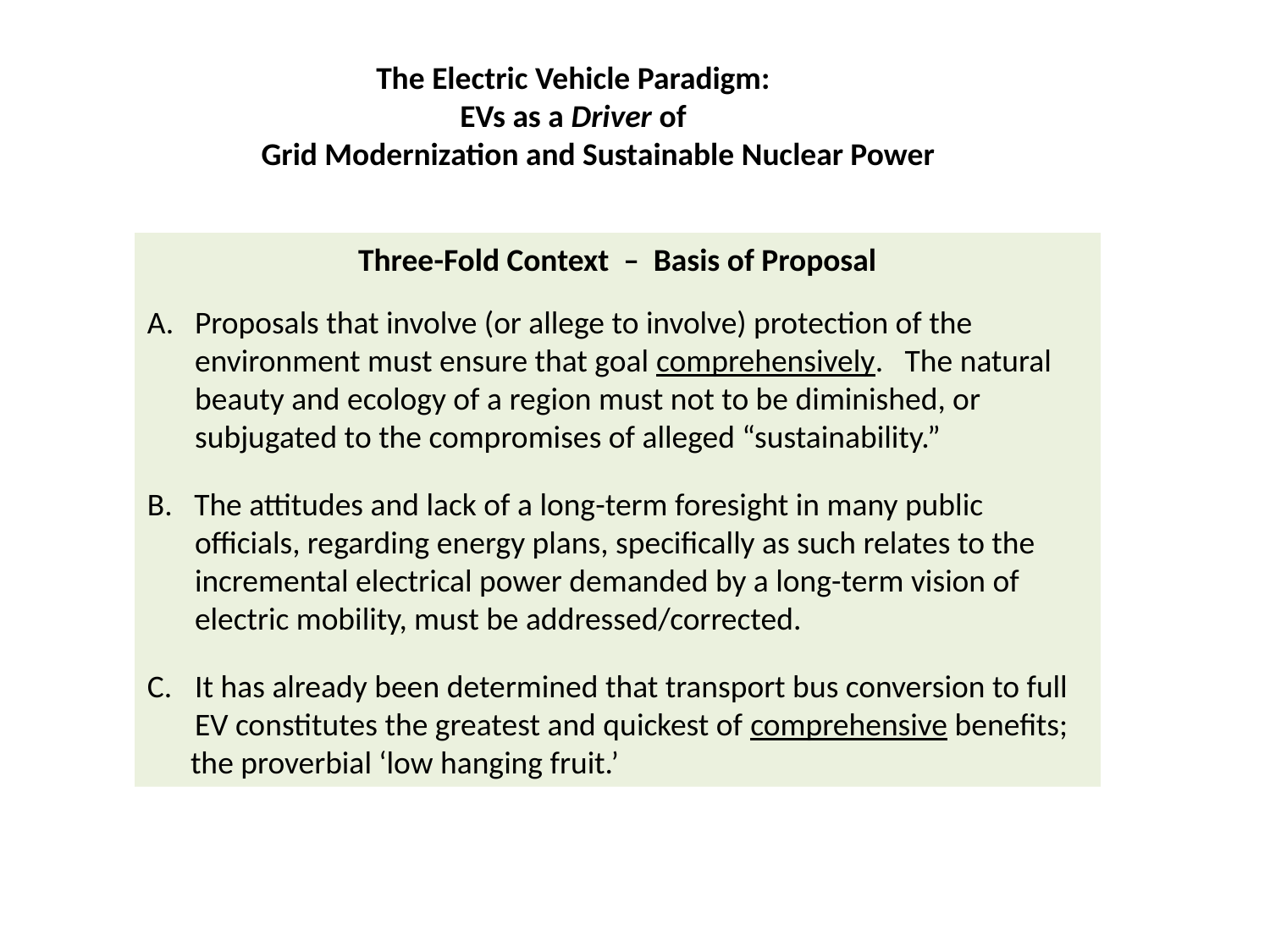

The Electric Vehicle Paradigm:
EVs as a Driver of
      Grid Modernization and Sustainable Nuclear Power
Three-Fold Context  –  Basis of Proposal

Proposals that involve (or allege to involve) protection of the environment must ensure that goal comprehensively.   The natural beauty and ecology of a region must not to be diminished, or subjugated to the compromises of alleged “sustainability.”

B.   The attitudes and lack of a long-term foresight in many public officials, regarding energy plans, specifically as such relates to the incremental electrical power demanded by a long-term vision of electric mobility, must be addressed/corrected.

It has already been determined that transport bus conversion to full EV constitutes the greatest and quickest of comprehensive benefits;
      the proverbial ‘low hanging fruit.’